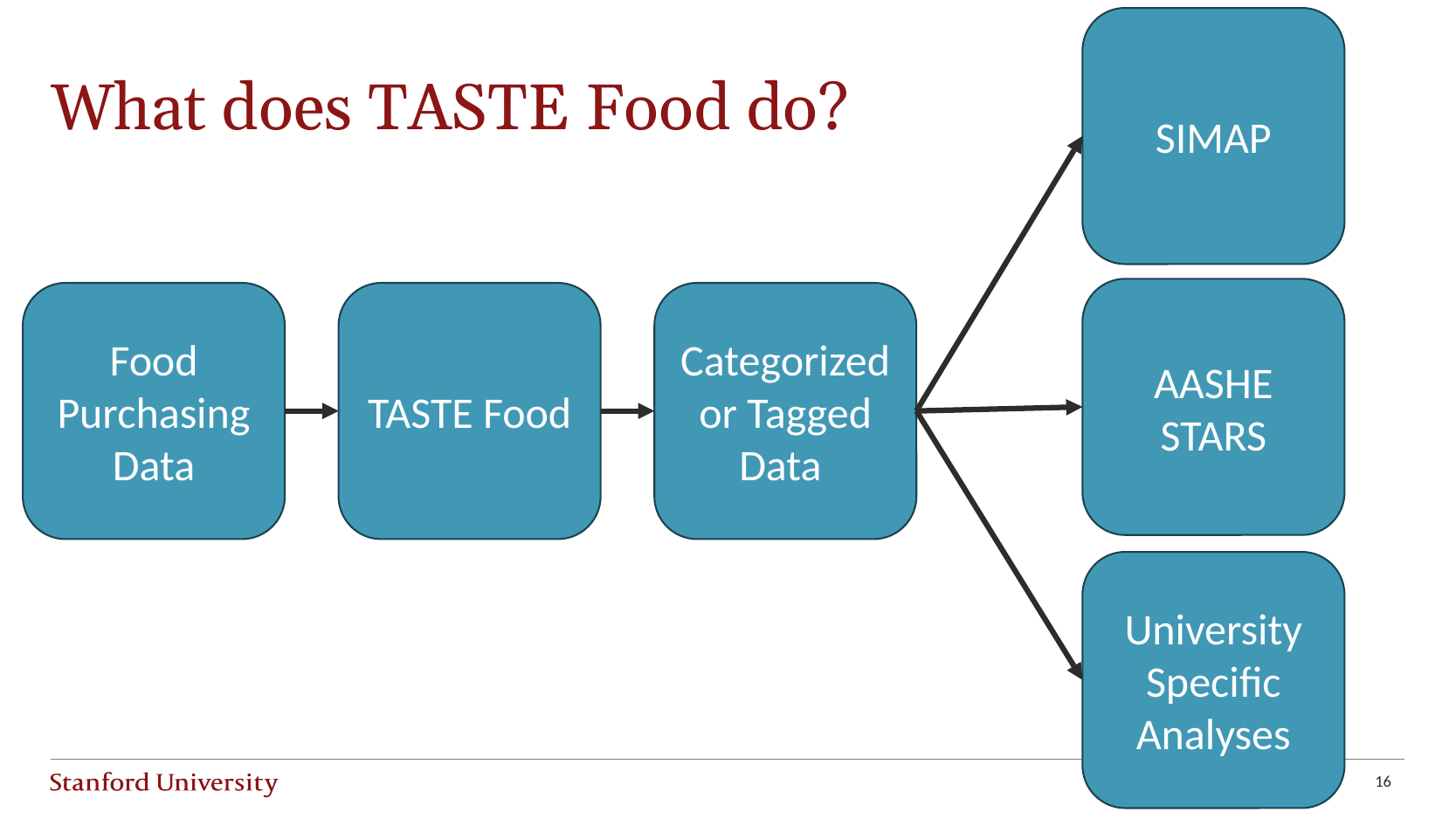

SIMAP
# What does TASTE Food do?

AASHE STARS
Food Purchasing Data
TASTE Food
Categorized or Tagged Data
University Specific Analyses
16